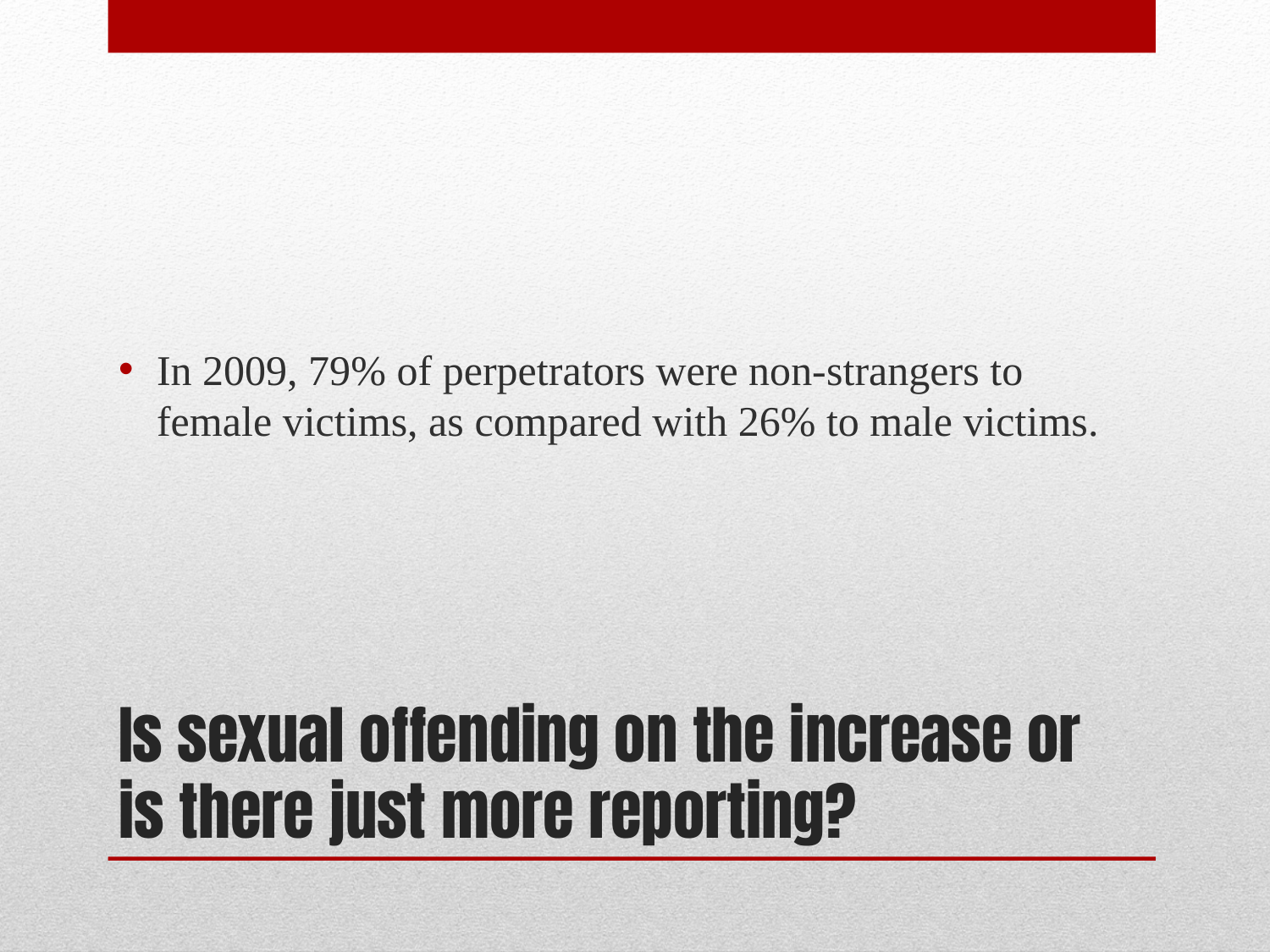

In 2009, 79% of perpetrators were non-strangers to female victims, as compared with 26% to male victims.
# Is sexual offending on the increase or is there just more reporting?